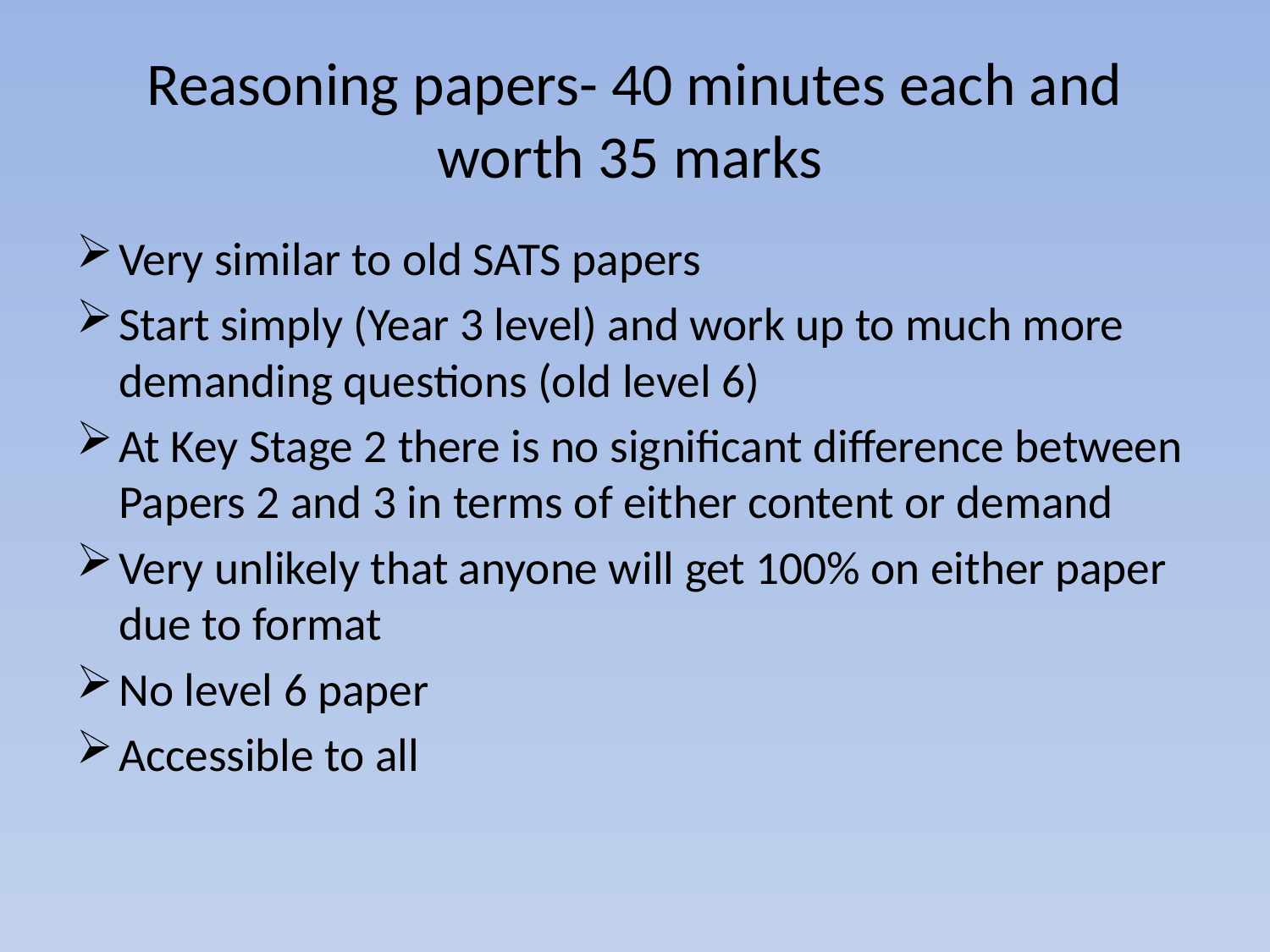

# Reasoning papers- 40 minutes each and worth 35 marks
Very similar to old SATS papers
Start simply (Year 3 level) and work up to much more demanding questions (old level 6)
At Key Stage 2 there is no significant difference between Papers 2 and 3 in terms of either content or demand
Very unlikely that anyone will get 100% on either paper due to format
No level 6 paper
Accessible to all